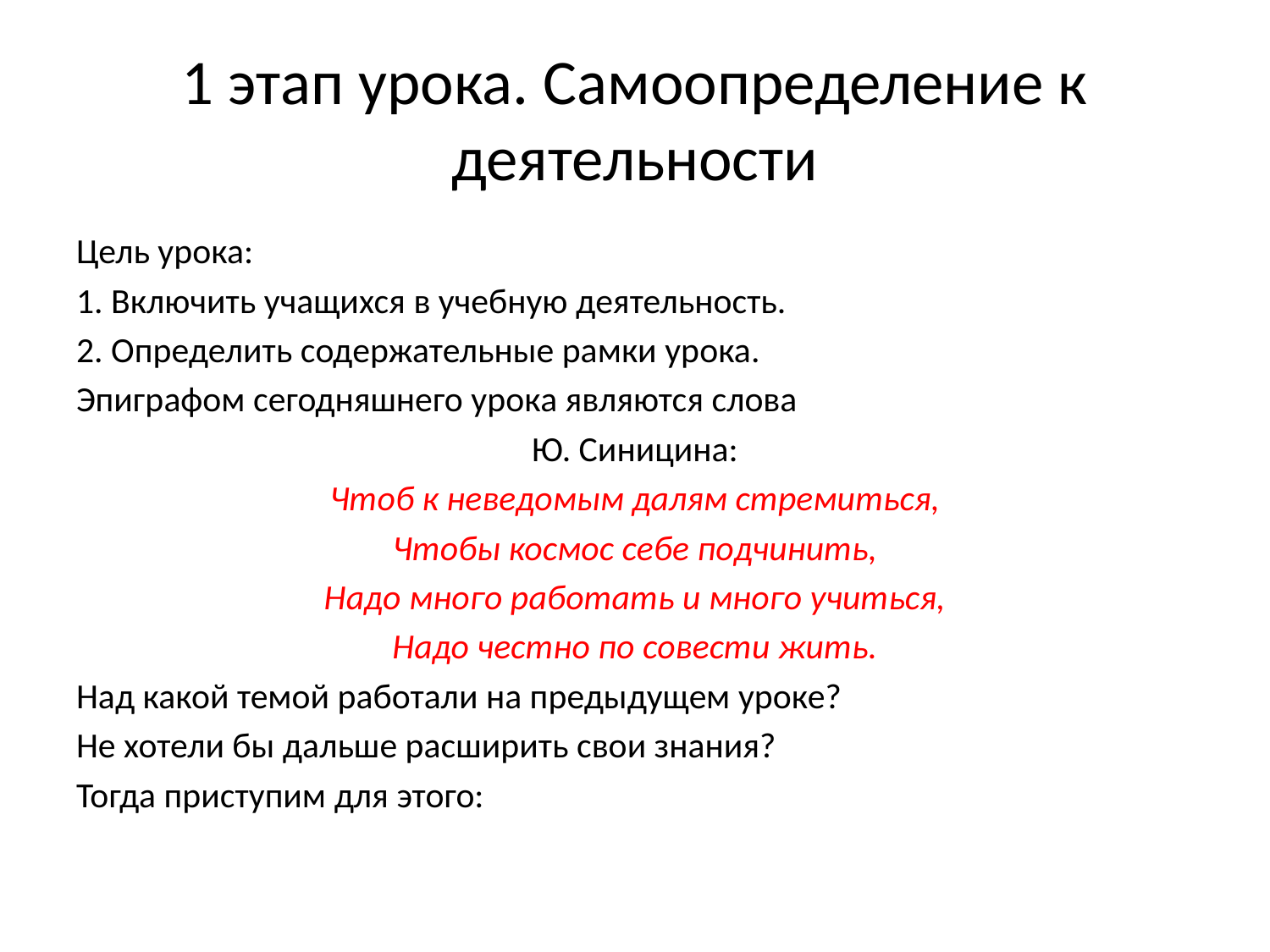

# 1 этап урока. Самоопределение к деятельности
Цель урока:
1. Включить учащихся в учебную деятельность.
2. Определить содержательные рамки урока.
Эпиграфом сегодняшнего урока являются слова
Ю. Синицина:
Чтоб к неведомым далям стремиться,
Чтобы космос себе подчинить,
Надо много работать и много учиться,
Надо честно по совести жить.
Над какой темой работали на предыдущем уроке?
Не хотели бы дальше расширить свои знания?
Тогда приступим для этого: